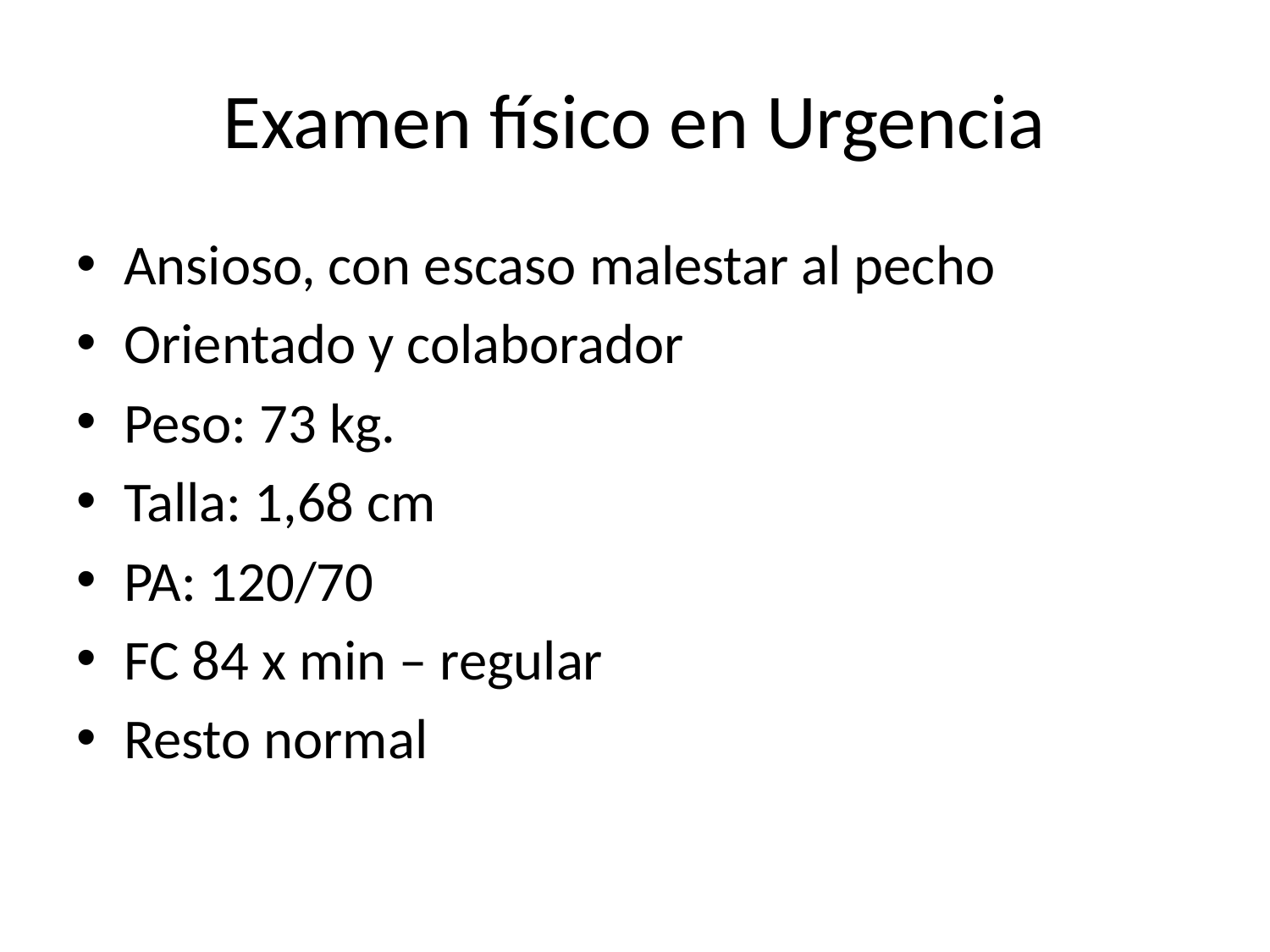

# Examen físico en Urgencia
Ansioso, con escaso malestar al pecho
Orientado y colaborador
Peso: 73 kg.
Talla: 1,68 cm
PA: 120/70
FC 84 x min – regular
Resto normal